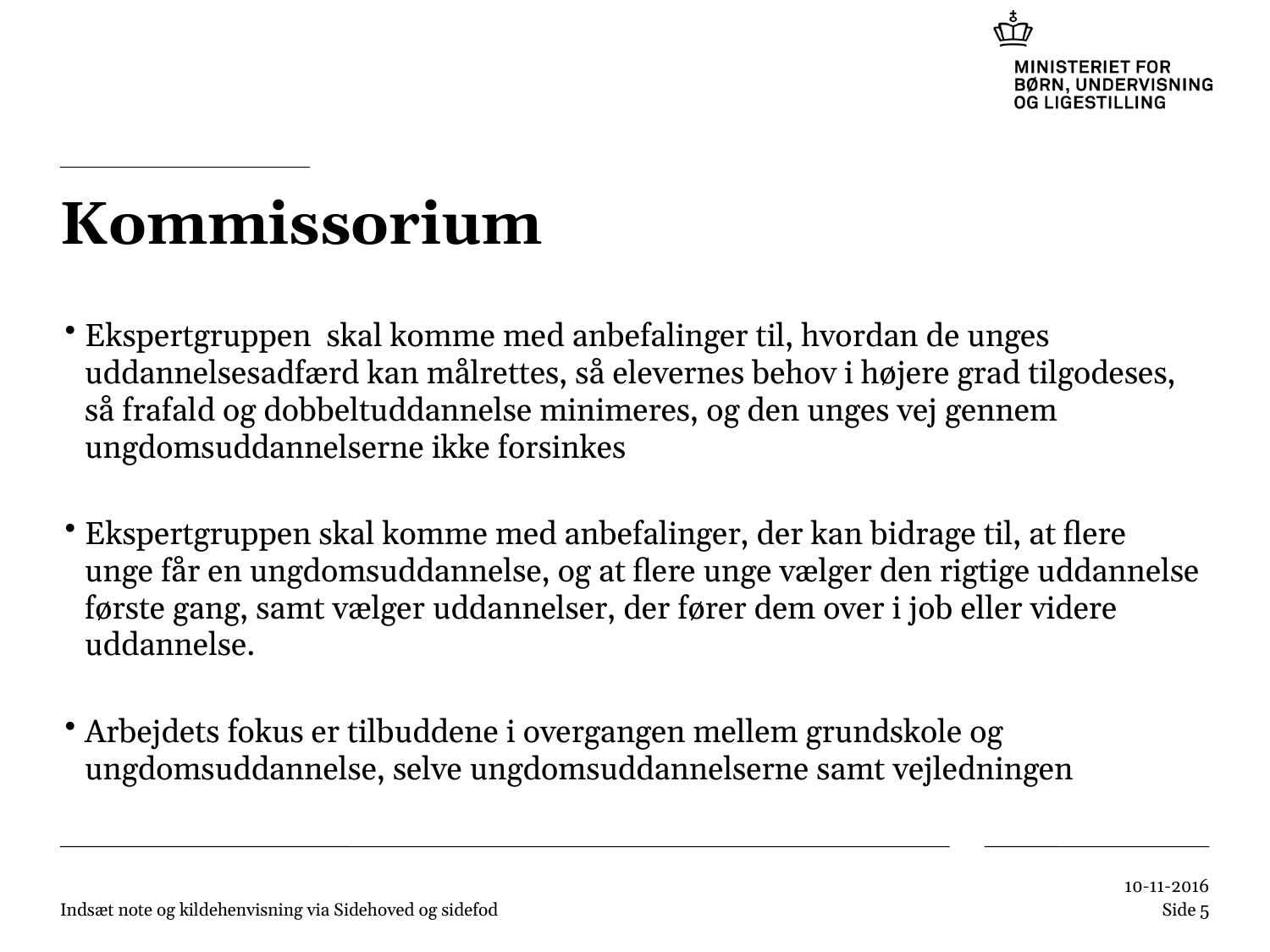

# Kommissorium
Ekspertgruppen  skal komme med anbefalinger til, hvordan de unges uddannelsesadfærd kan målrettes, så elevernes behov i højere grad tilgodeses, så frafald og dobbeltuddannelse minimeres, og den unges vej gennem ungdomsuddannelserne ikke forsinkes

Ekspertgruppen skal komme med anbefalinger, der kan bidrage til, at flere unge får en ungdomsuddannelse, og at flere unge vælger den rigtige uddannelse første gang, samt vælger uddannelser, der fører dem over i job eller videre uddannelse.

Arbejdets fokus er tilbuddene i overgangen mellem grundskole og ungdomsuddannelse, selve ungdomsuddannelserne samt vejledningen

Indsæt note og kildehenvisning via Sidehoved og sidefod
10-11-2016
Side 5